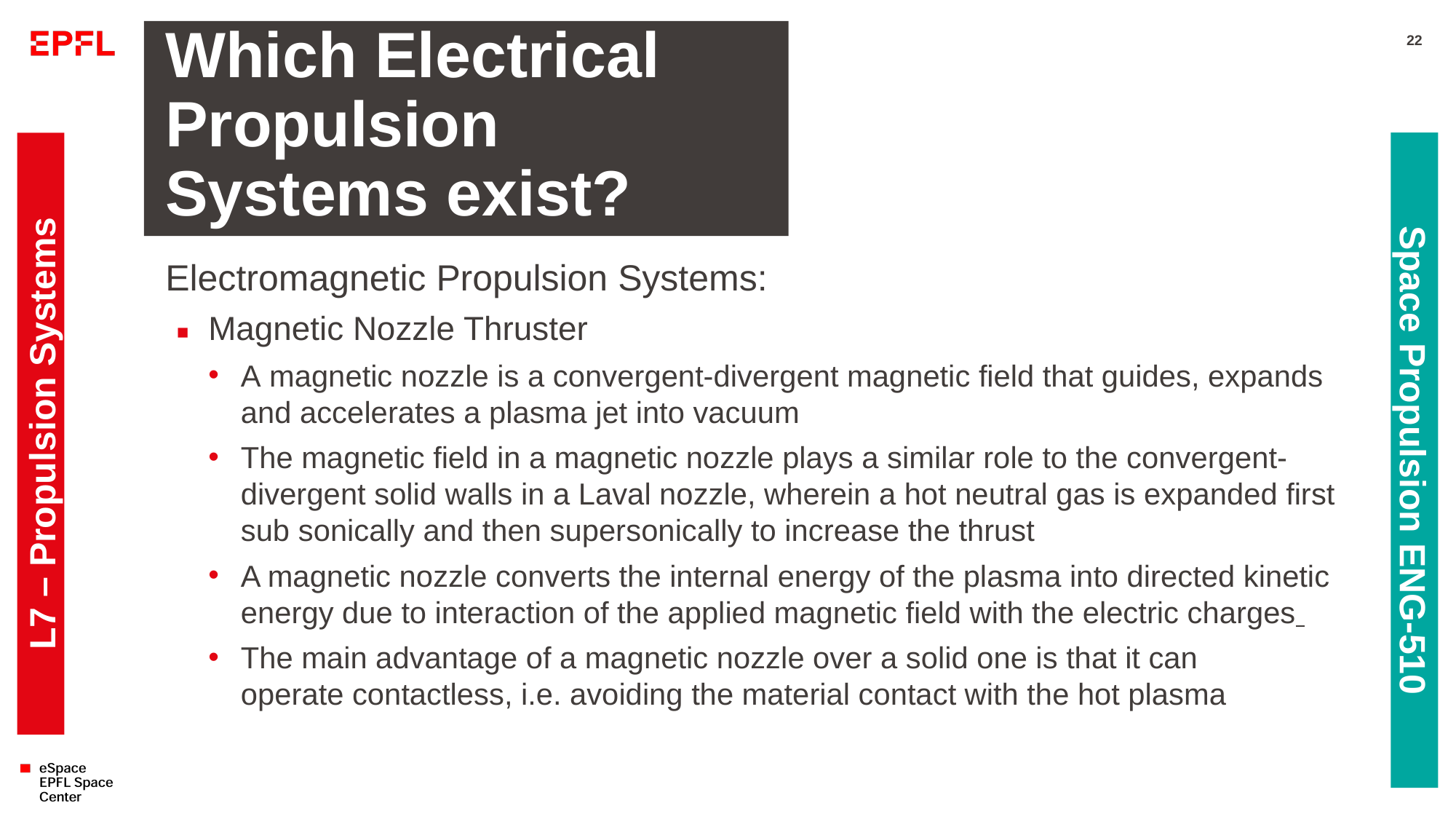

# Which Electrical Propulsion Systems exist?
22
Electromagnetic Propulsion Systems:
Magnetic Nozzle Thruster
A magnetic nozzle is a convergent-divergent magnetic field that guides, expands and accelerates a plasma jet into vacuum
The magnetic field in a magnetic nozzle plays a similar role to the convergent-divergent solid walls in a Laval nozzle, wherein a hot neutral gas is expanded first sub sonically and then supersonically to increase the thrust
A magnetic nozzle converts the internal energy of the plasma into directed kinetic energy due to interaction of the applied magnetic field with the electric charges
The main advantage of a magnetic nozzle over a solid one is that it can operate contactless, i.e. avoiding the material contact with the hot plasma
L7 – Propulsion Systems
Space Propulsion ENG-510